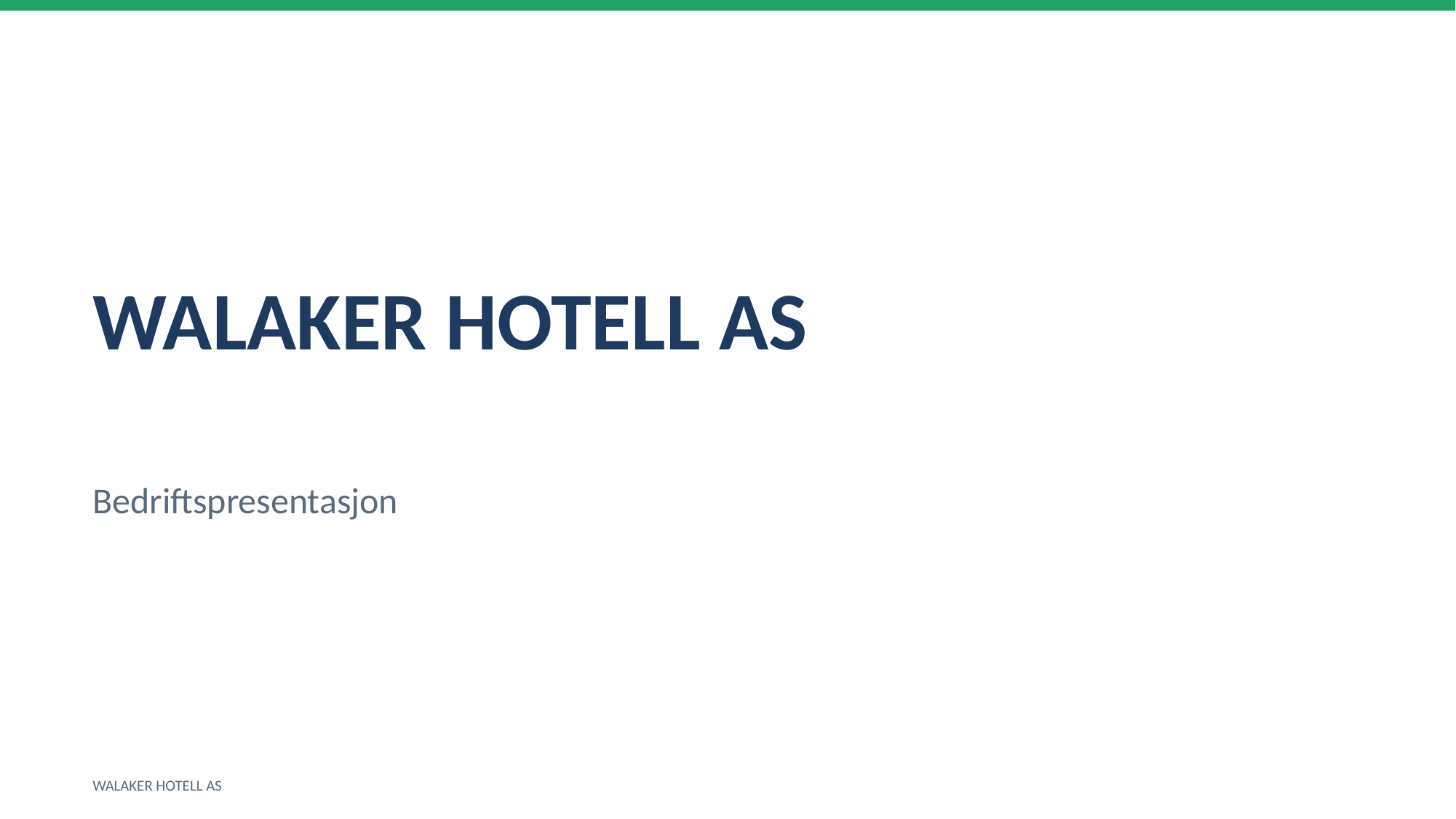

WALAKER HOTELL AS
Bedriftspresentasjon
WALAKER HOTELL AS